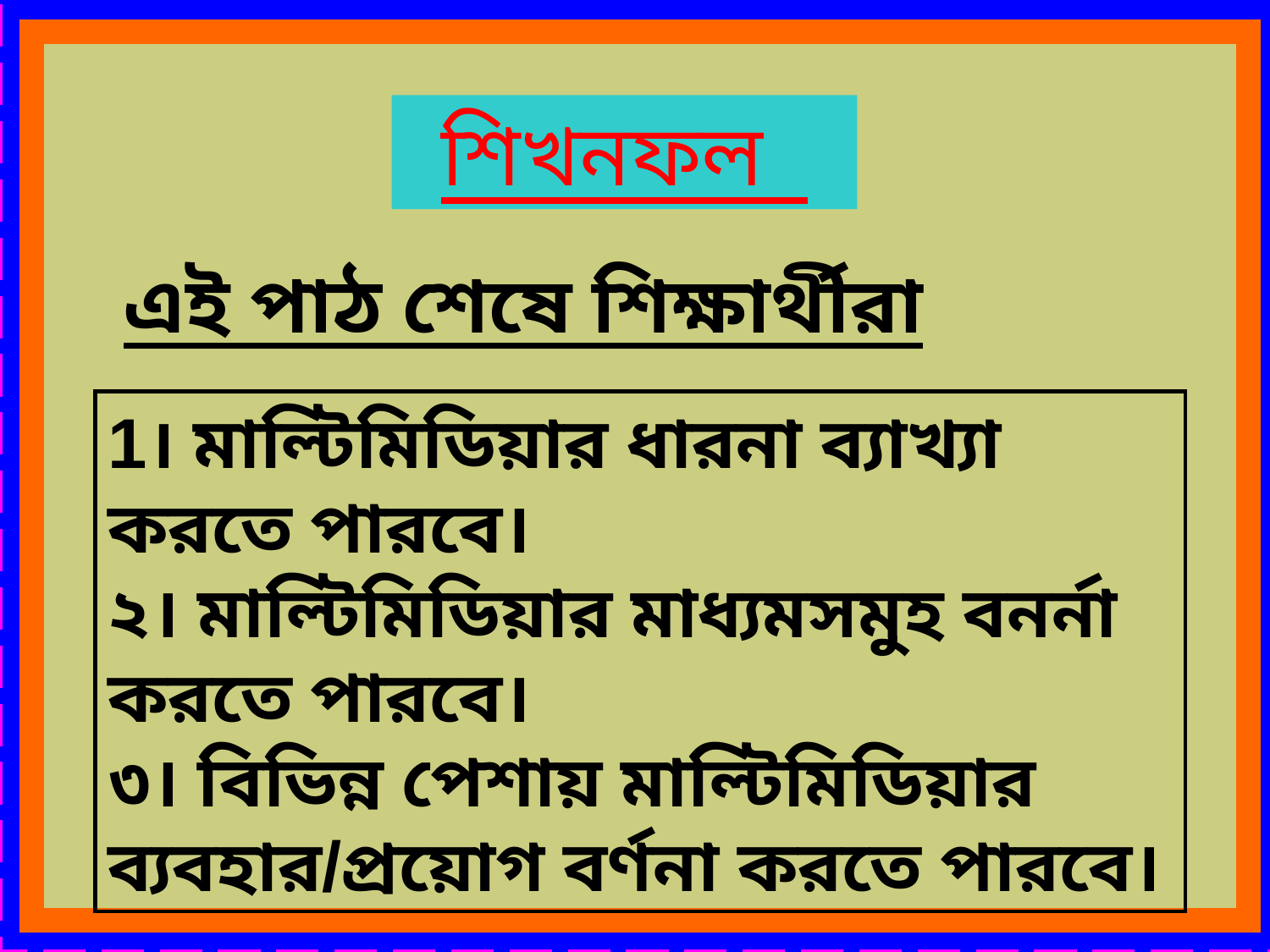

শিখনফল
এই পাঠ শেষে শিক্ষার্থীরা

1। মাল্টিমিডিয়ার ধারনা ব্যাখ্যা করতে পারবে।
২। মাল্টিমিডিয়ার মাধ্যমসমুহ বনর্না করতে পারবে।
৩। বিভিন্ন পেশায় মাল্টিমিডিয়ার ব্যবহার/প্রয়োগ বর্ণনা করতে পারবে।